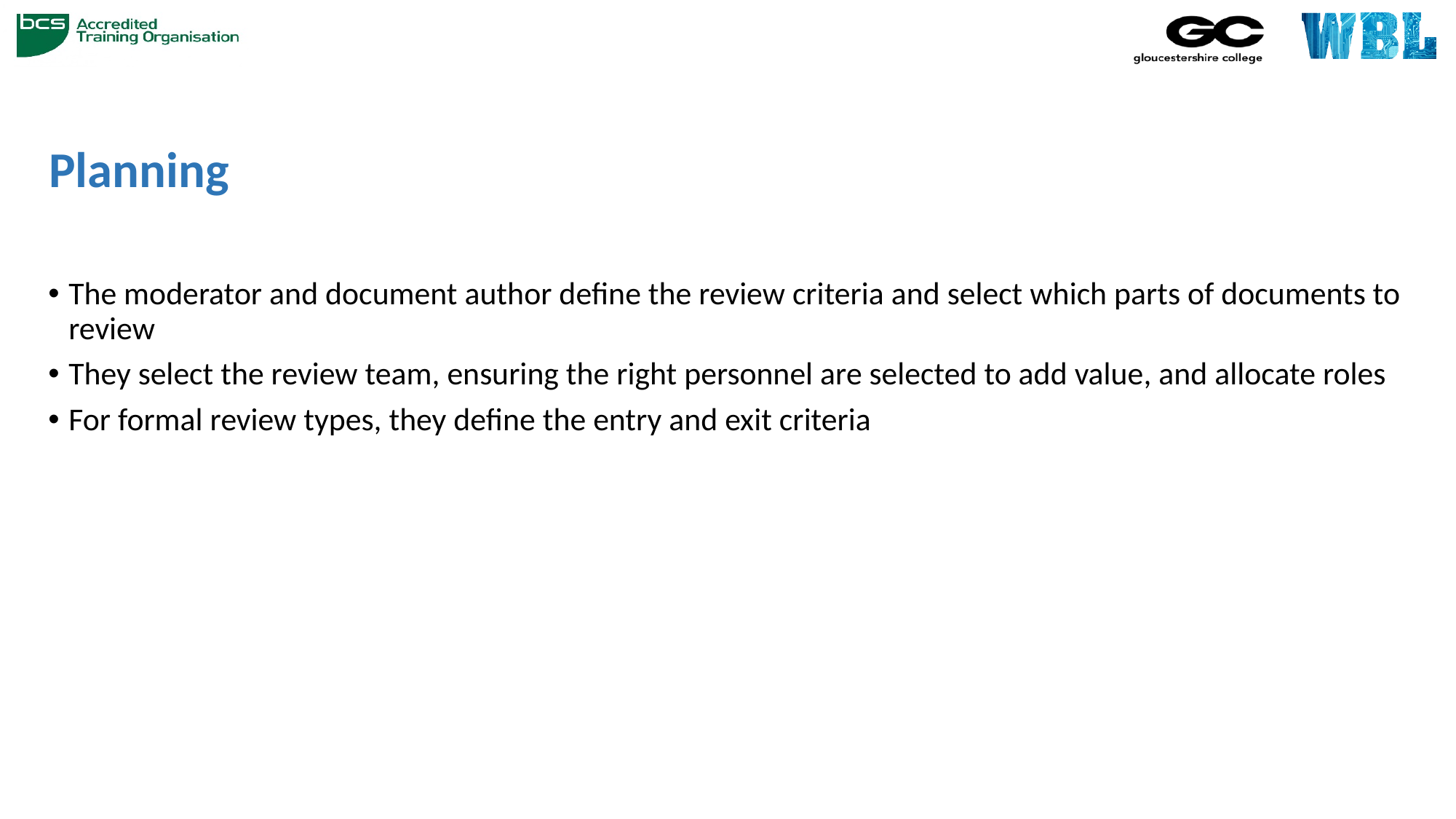

# Planning
The moderator and document author define the review criteria and select which parts of documents to review
They select the review team, ensuring the right personnel are selected to add value, and allocate roles
For formal review types, they define the entry and exit criteria